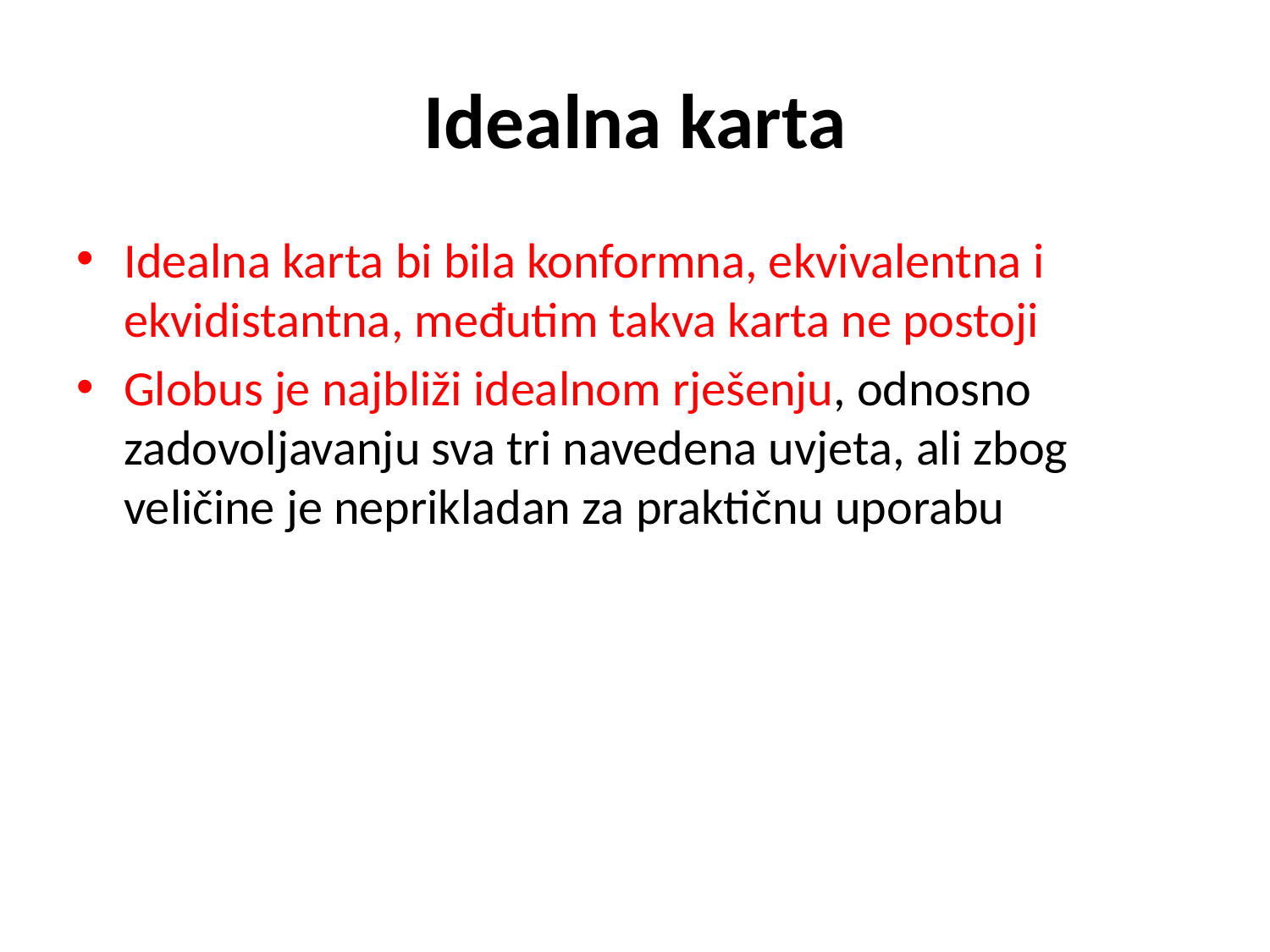

# Idealna karta
Idealna karta bi bila konformna, ekvivalentna i ekvidistantna, međutim takva karta ne postoji
Globus je najbliži idealnom rješenju, odnosno zadovoljavanju sva tri navedena uvjeta, ali zbog veličine je neprikladan za praktičnu uporabu